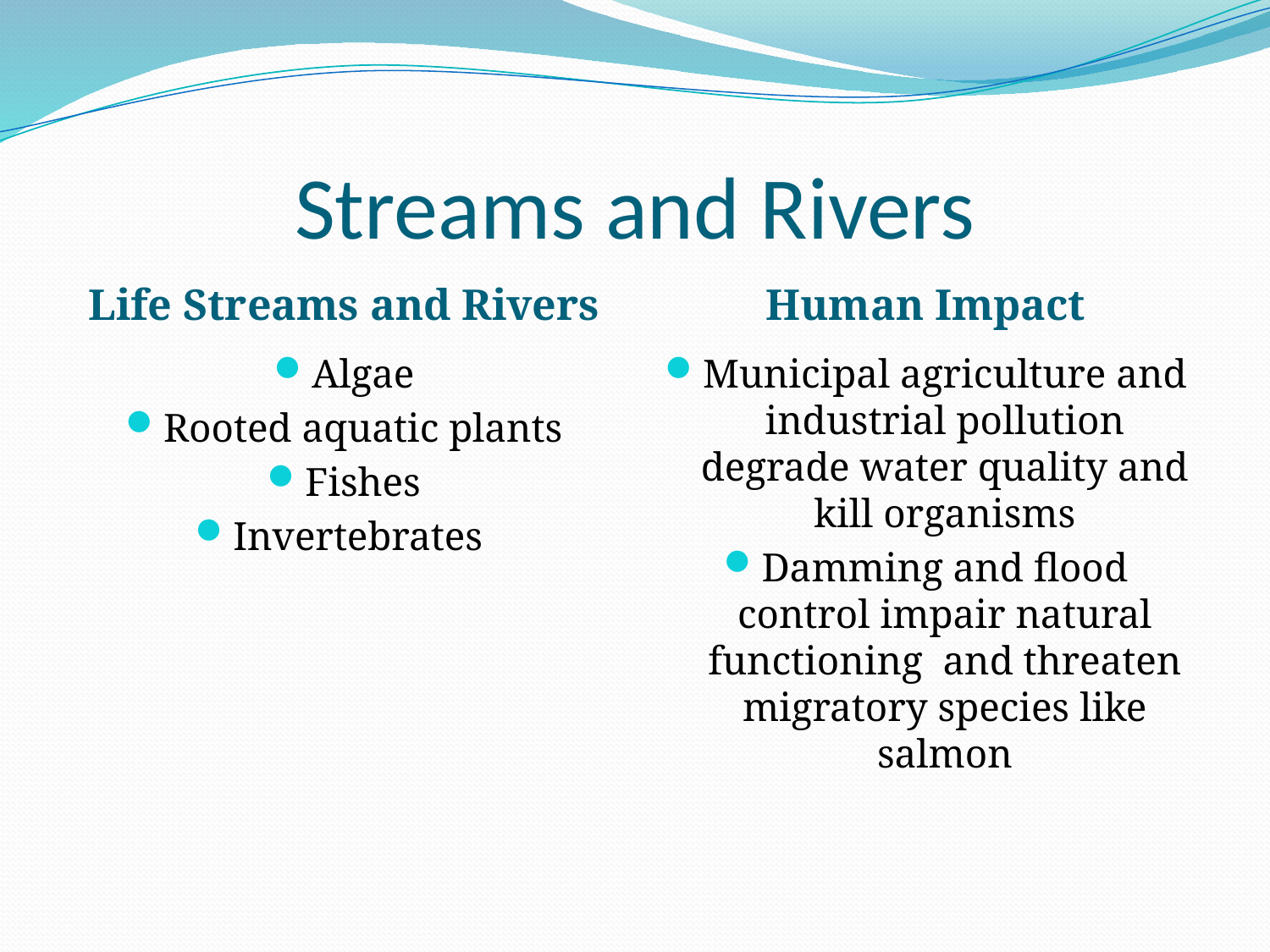

# Streams and Rivers
Life Streams and Rivers
Human Impact
Algae
Rooted aquatic plants
Fishes
Invertebrates
Municipal agriculture and industrial pollution degrade water quality and kill organisms
Damming and flood control impair natural functioning  and threaten migratory species like salmon